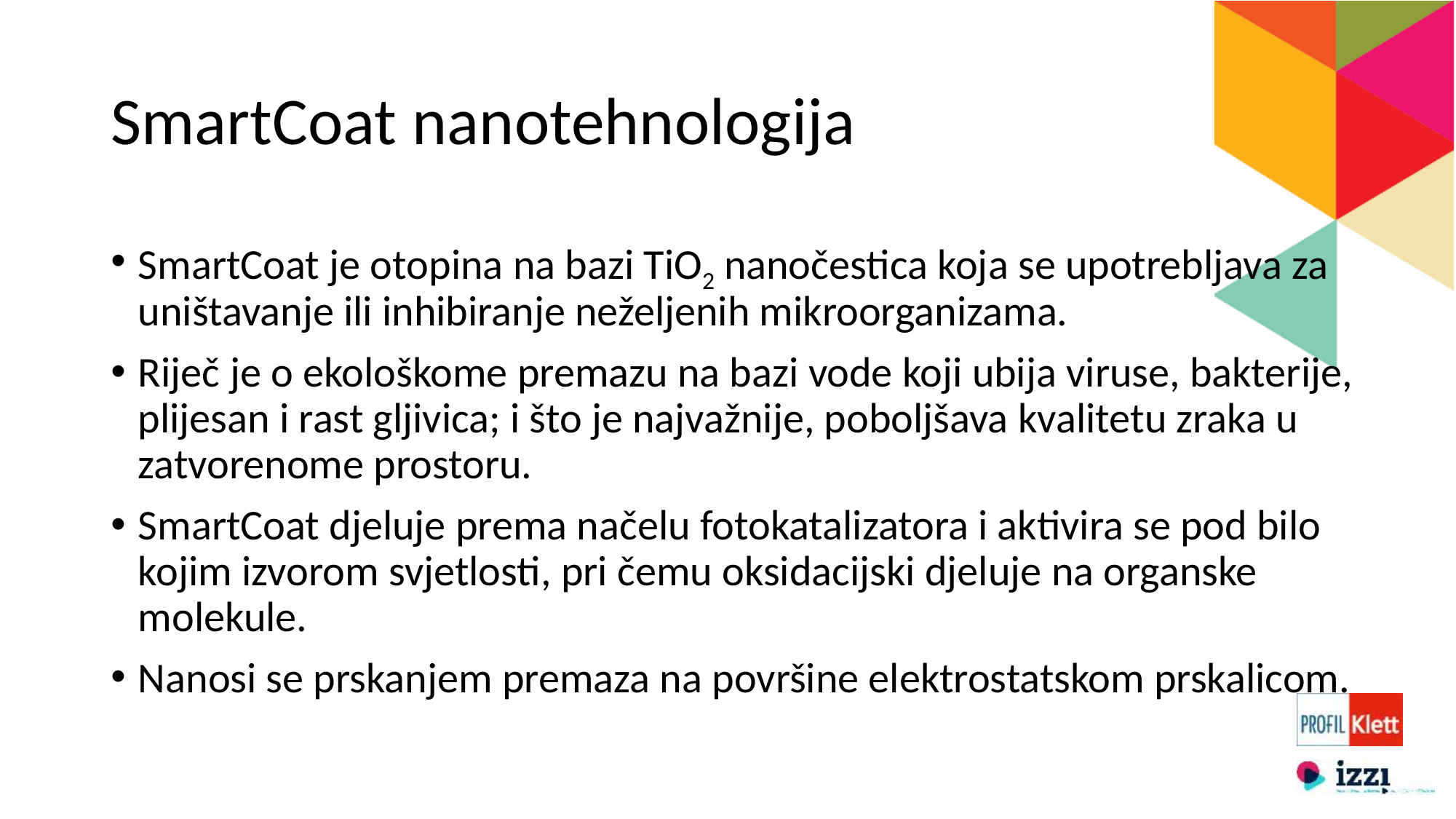

# SmartCoat nanotehnologija
SmartCoat je otopina na bazi TiO2 nanočestica koja se upotrebljava za uništavanje ili inhibiranje neželjenih mikroorganizama.
Riječ je o ekološkome premazu na bazi vode koji ubija viruse, bakterije, plijesan i rast gljivica; i što je najvažnije, poboljšava kvalitetu zraka u zatvorenome prostoru.
SmartCoat djeluje prema načelu fotokatalizatora i aktivira se pod bilo kojim izvorom svjetlosti, pri čemu oksidacijski djeluje na organske molekule.
Nanosi se prskanjem premaza na površine elektrostatskom prskalicom.